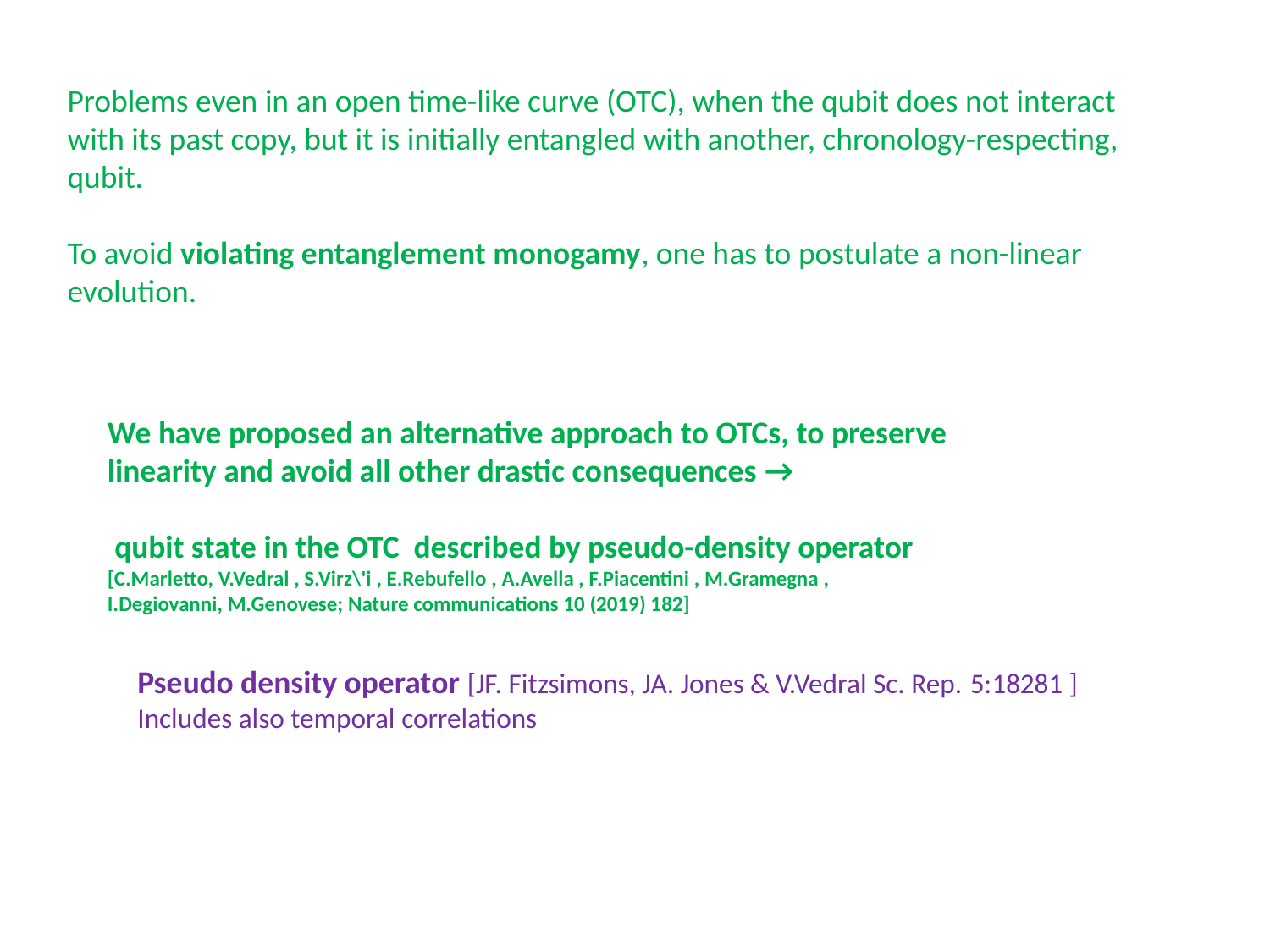

Problems even in an open time-like curve (OTC), when the qubit does not interact with its past copy, but it is initially entangled with another, chronology-respecting, qubit.

To avoid violating entanglement monogamy, one has to postulate a non-linear evolution.
We have proposed an alternative approach to OTCs, to preserve linearity and avoid all other drastic consequences →

 qubit state in the OTC  described by pseudo-density operator
[C.Marletto, V.Vedral , S.Virz\'i , E.Rebufello , A.Avella , F.Piacentini , M.Gramegna , I.Degiovanni, M.Genovese; Nature communications 10 (2019) 182]
Pseudo density operator [JF. Fitzsimons, JA. Jones & V.Vedral Sc. Rep. 5:18281 ]
Includes also temporal correlations